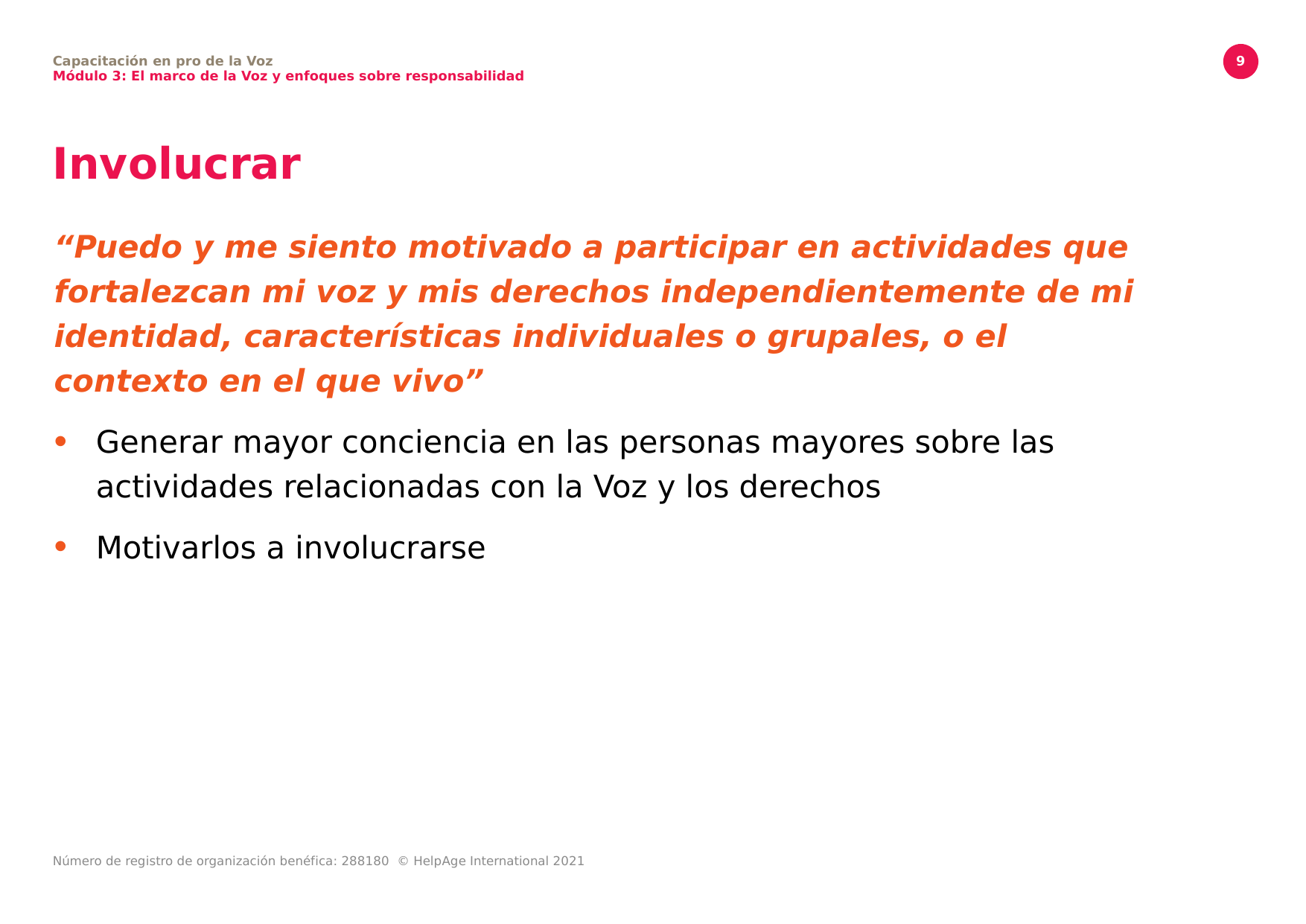

Capacitación en pro de la Voz
Módulo 3: El marco de la Voz y enfoques sobre responsabilidad
9
# Involucrar
“Puedo y me siento motivado a participar en actividades que fortalezcan mi voz y mis derechos independientemente de mi identidad, características individuales o grupales, o el contexto en el que vivo”
Generar mayor conciencia en las personas mayores sobre las actividades relacionadas con la Voz y los derechos
Motivarlos a involucrarse